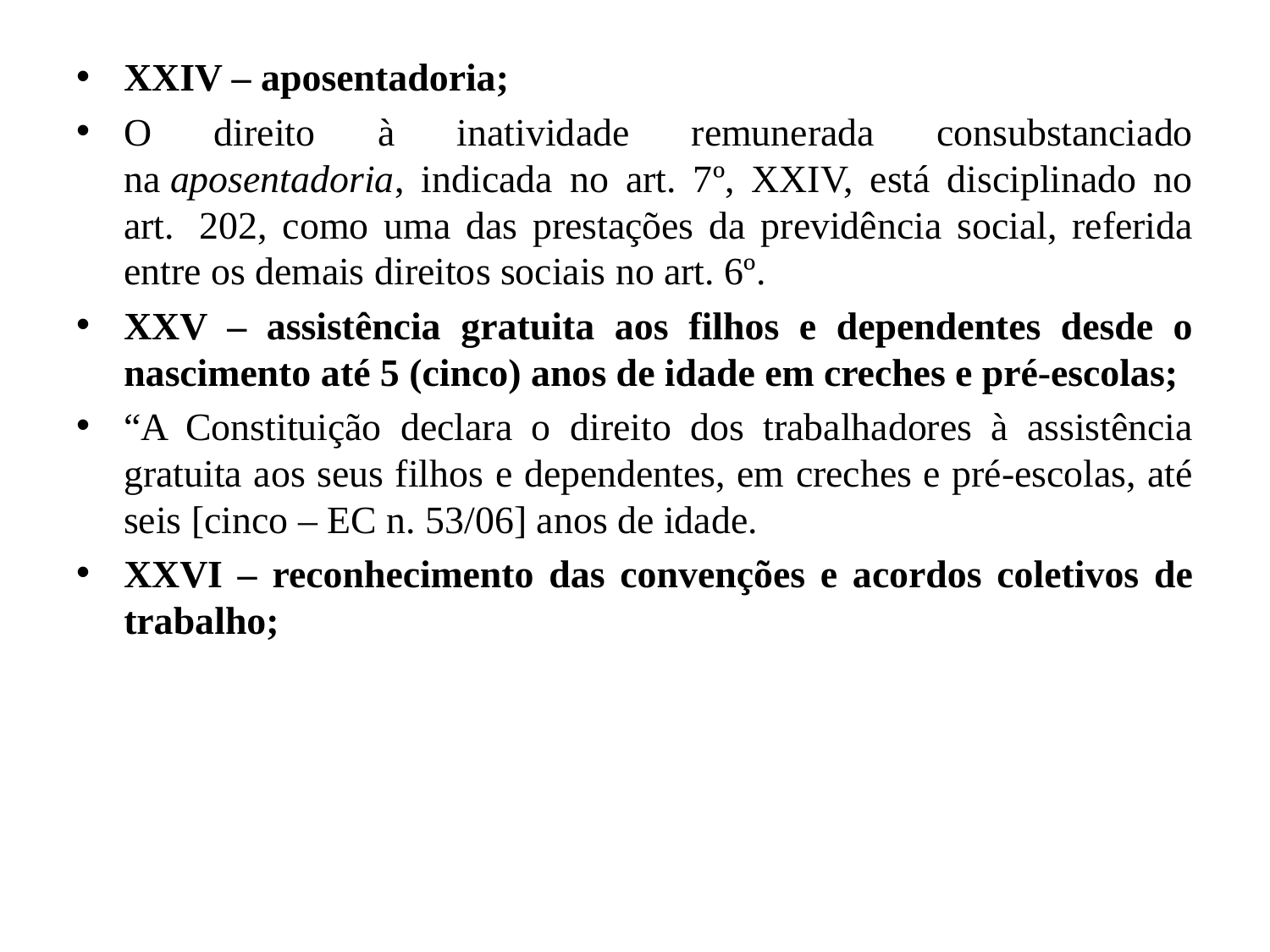

XXIV – aposentadoria;
O direito à inatividade remunerada consubstanciado na aposentadoria, indicada no art. 7º, XXIV, está disciplinado no art.  202, como uma das prestações da previdência social, referida entre os demais direitos sociais no art. 6º.
XXV – assistência gratuita aos filhos e dependentes desde o nascimento até 5 (cinco) anos de idade em creches e pré-escolas;
“A Constituição declara o direito dos trabalhadores à assistência gratuita aos seus filhos e dependentes, em creches e pré-escolas, até seis [cinco – EC n. 53/06] anos de idade.
XXVI – reconhecimento das convenções e acordos coletivos de trabalho;